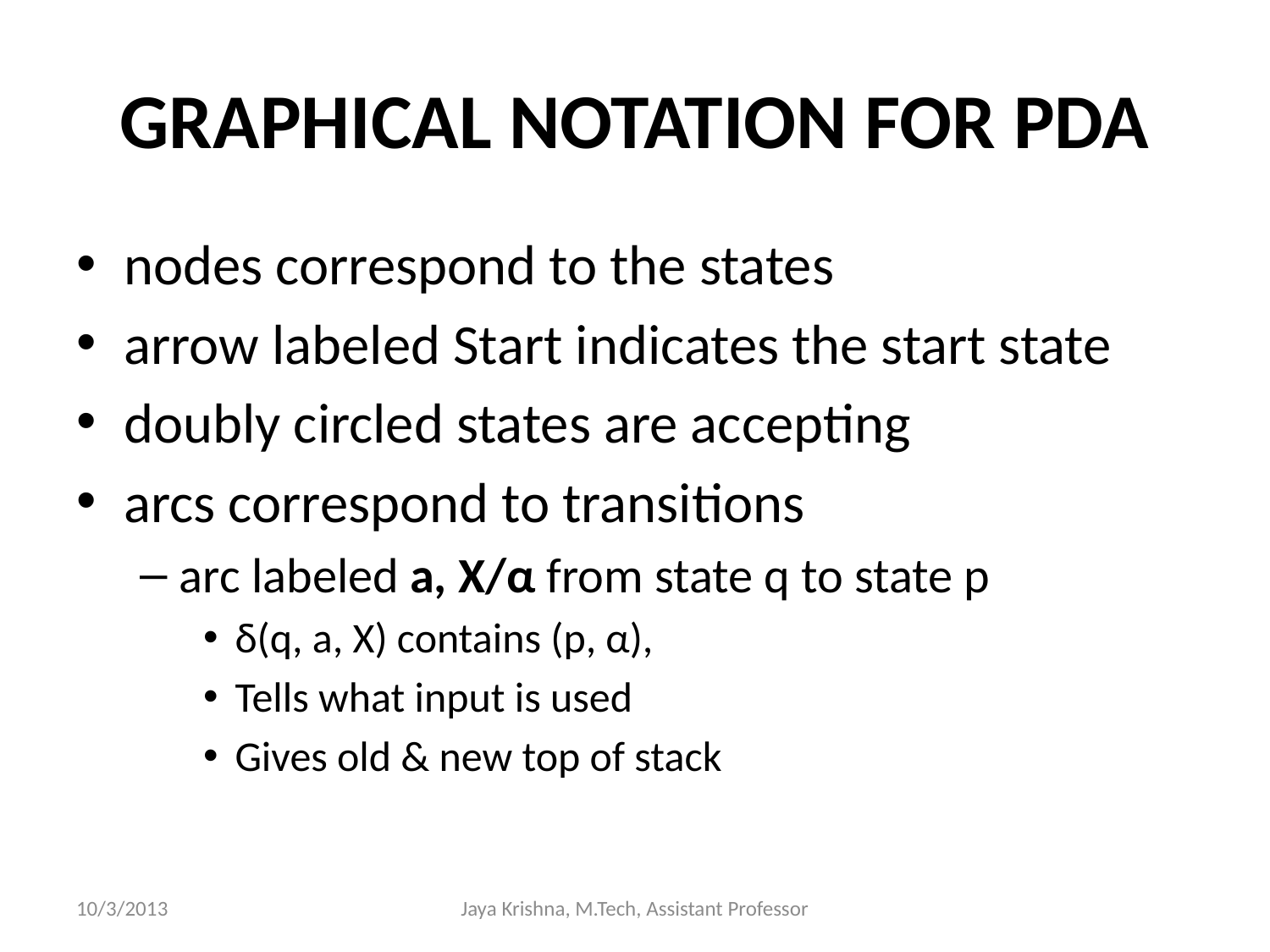

# GRAPHICAL NOTATION FOR PDA
nodes correspond to the states
arrow labeled Start indicates the start state
doubly circled states are accepting
arcs correspond to transitions
arc labeled a, X/α from state q to state p
δ(q, a, X) contains (p, α),
Tells what input is used
Gives old & new top of stack
10/3/2013
Jaya Krishna, M.Tech, Assistant Professor